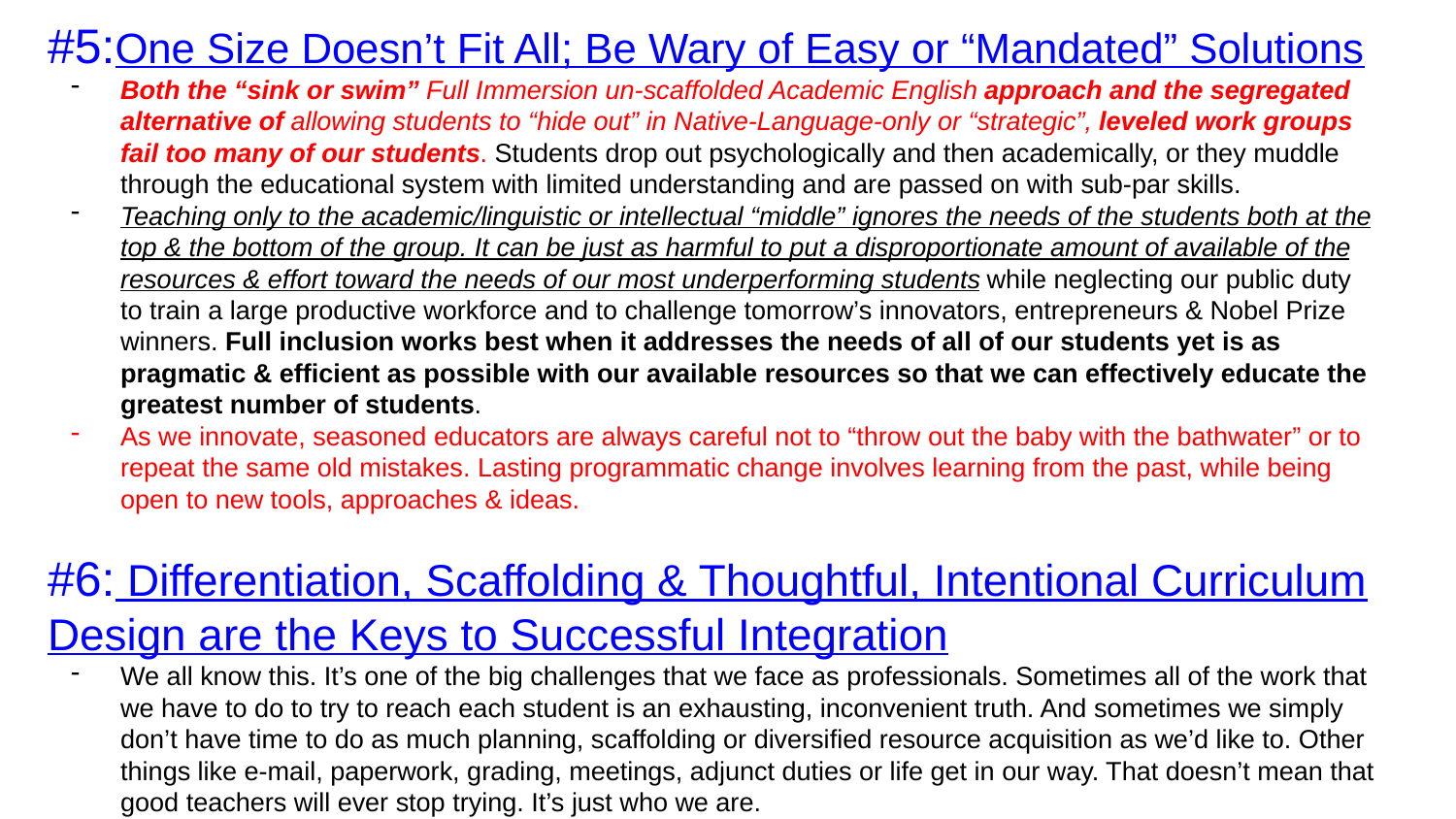

#5:One Size Doesn’t Fit All; Be Wary of Easy or “Mandated” Solutions
Both the “sink or swim” Full Immersion un-scaffolded Academic English approach and the segregated alternative of allowing students to “hide out” in Native-Language-only or “strategic”, leveled work groups fail too many of our students. Students drop out psychologically and then academically, or they muddle through the educational system with limited understanding and are passed on with sub-par skills.
Teaching only to the academic/linguistic or intellectual “middle” ignores the needs of the students both at the top & the bottom of the group. It can be just as harmful to put a disproportionate amount of available of the resources & effort toward the needs of our most underperforming students while neglecting our public duty to train a large productive workforce and to challenge tomorrow’s innovators, entrepreneurs & Nobel Prize winners. Full inclusion works best when it addresses the needs of all of our students yet is as pragmatic & efficient as possible with our available resources so that we can effectively educate the greatest number of students.
As we innovate, seasoned educators are always careful not to “throw out the baby with the bathwater” or to repeat the same old mistakes. Lasting programmatic change involves learning from the past, while being open to new tools, approaches & ideas.

#6: Differentiation, Scaffolding & Thoughtful, Intentional Curriculum Design are the Keys to Successful Integration
We all know this. It’s one of the big challenges that we face as professionals. Sometimes all of the work that we have to do to try to reach each student is an exhausting, inconvenient truth. And sometimes we simply don’t have time to do as much planning, scaffolding or diversified resource acquisition as we’d like to. Other things like e-mail, paperwork, grading, meetings, adjunct duties or life get in our way. That doesn’t mean that good teachers will ever stop trying. It’s just who we are.